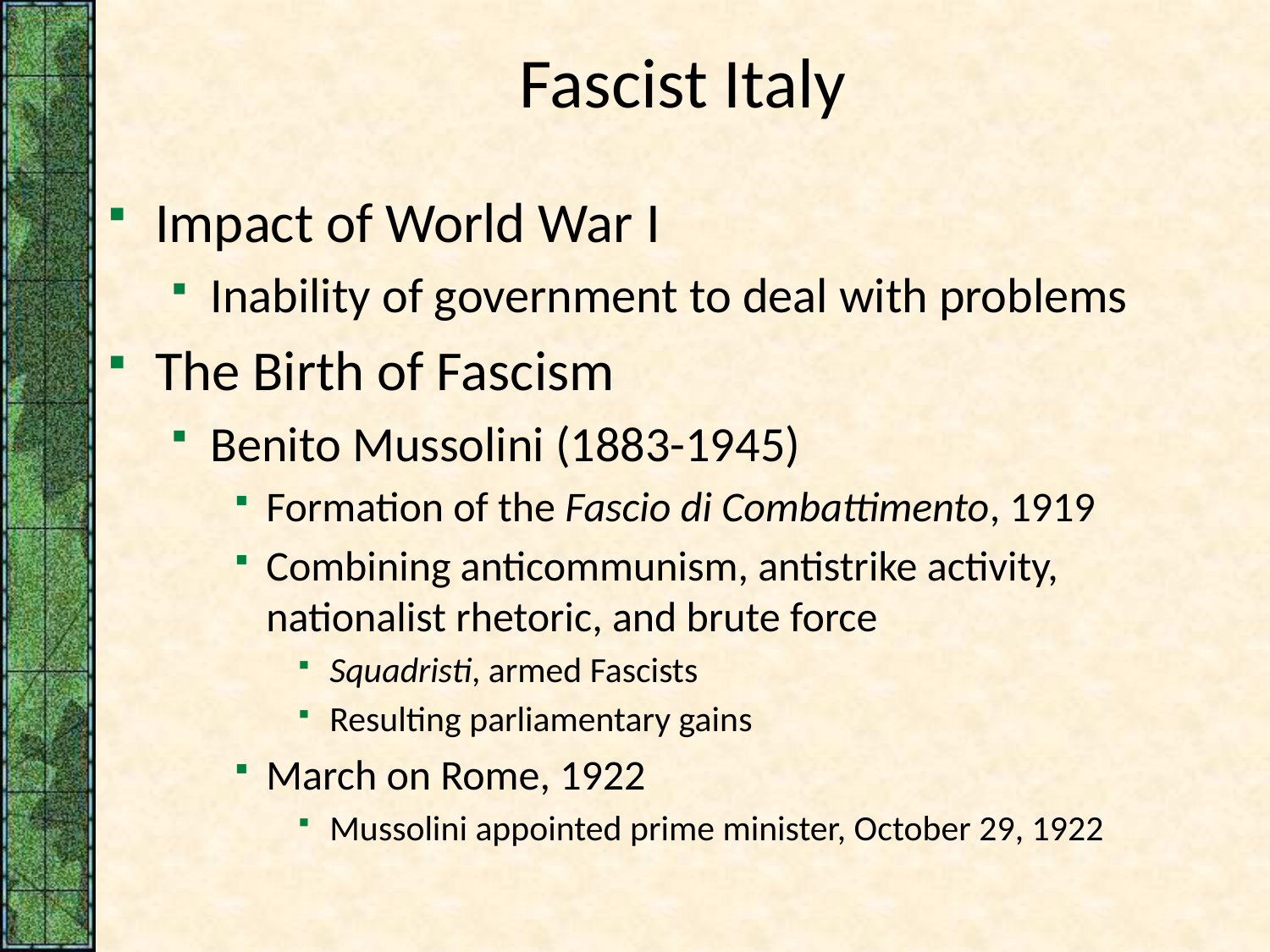

# Fascist Italy
Impact of World War I
Inability of government to deal with problems
The Birth of Fascism
Benito Mussolini (1883-1945)
Formation of the Fascio di Combattimento, 1919
Combining anticommunism, antistrike activity, nationalist rhetoric, and brute force
Squadristi, armed Fascists
Resulting parliamentary gains
March on Rome, 1922
Mussolini appointed prime minister, October 29, 1922